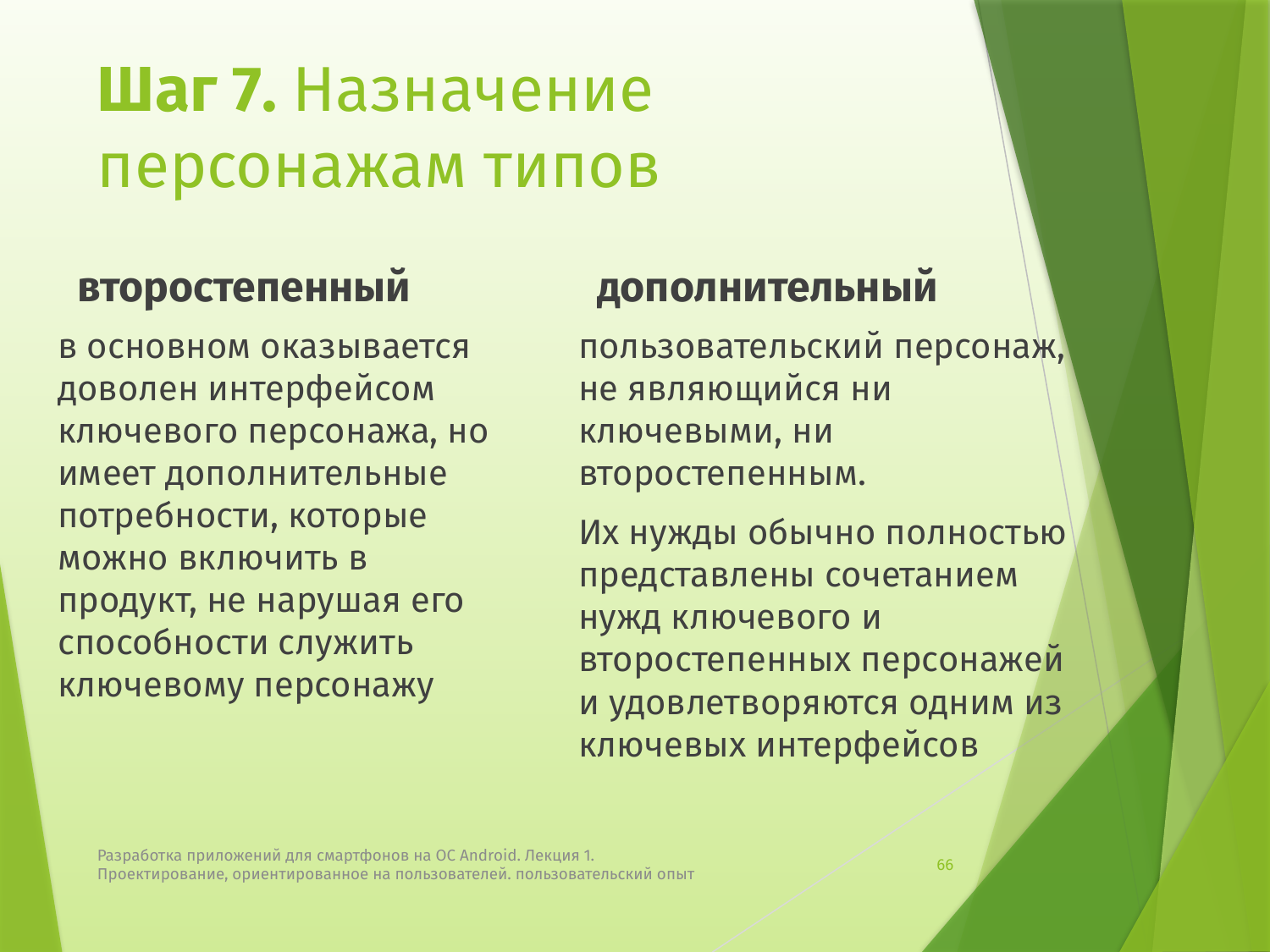

# Шаг 7. Назначение персонажам типов
второстепенный
дополнительный
пользовательский персонаж, не являющийся ни ключевыми, ни второстепенным.
Их нужды обычно полностью представлены сочетанием нужд ключевого и второстепенных персонажей и удовлетворяются одним из ключевых интерфейсов
в основном оказывается доволен интерфейсом ключевого персонажа, но имеет дополнительные потребности, которые можно включить в продукт, не нарушая его способности служить ключевому персонажу
Разработка приложений для смартфонов на ОС Android. Лекция 1. Проектирование, ориентированное на пользователей. пользовательский опыт
66